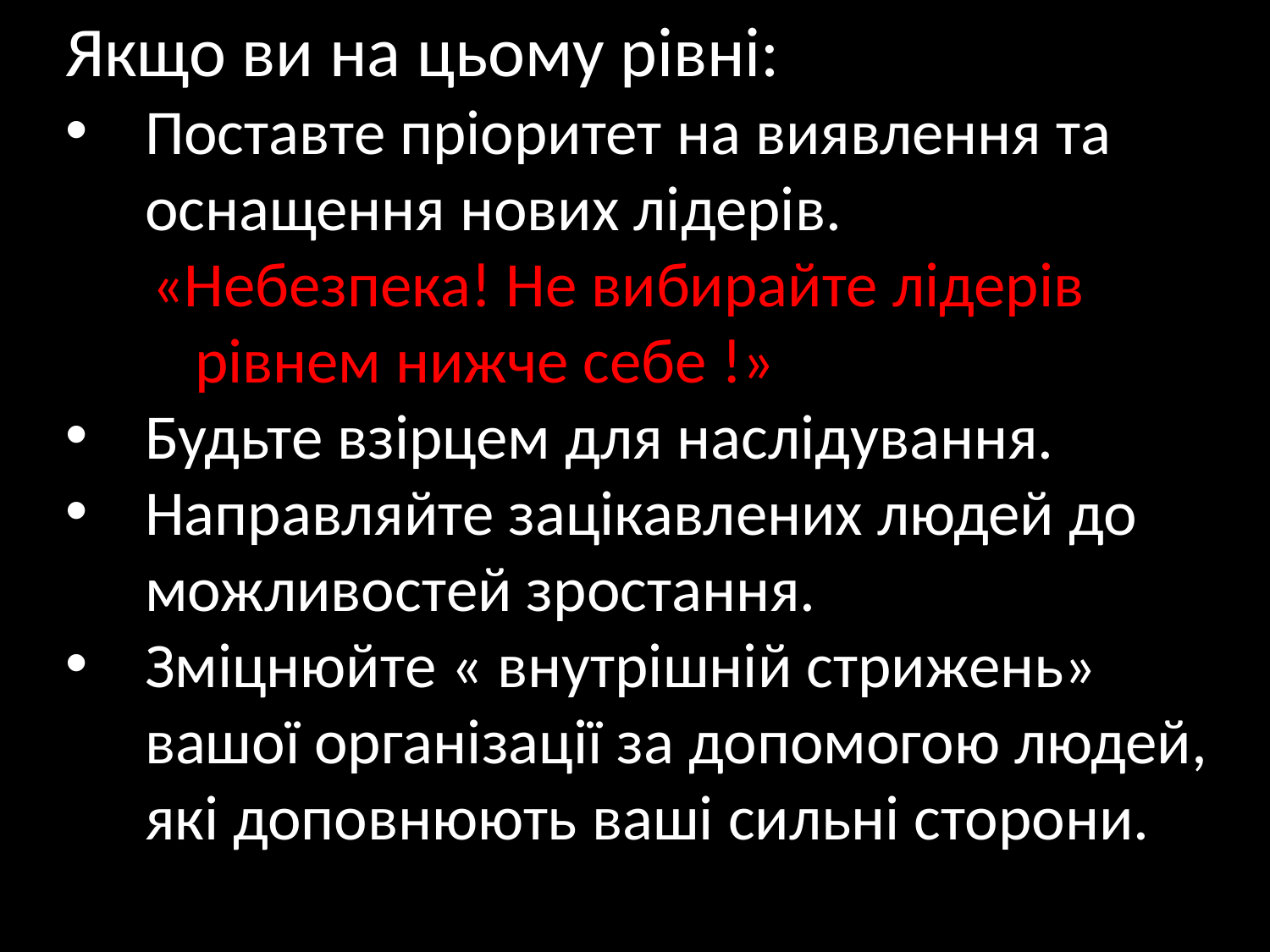

Якщо ви на цьому рівні:
Поставте пріоритет на виявлення та оснащення нових лідерів.
      «Небезпека! Не вибирайте лідерів
         рівнем нижче себе !»
Будьте взірцем для наслідування.
Направляйте зацікавлених людей до можливостей зростання.
Зміцнюйте « внутрішній стрижень» вашої організації за допомогою людей, які доповнюють ваші сильні сторони.